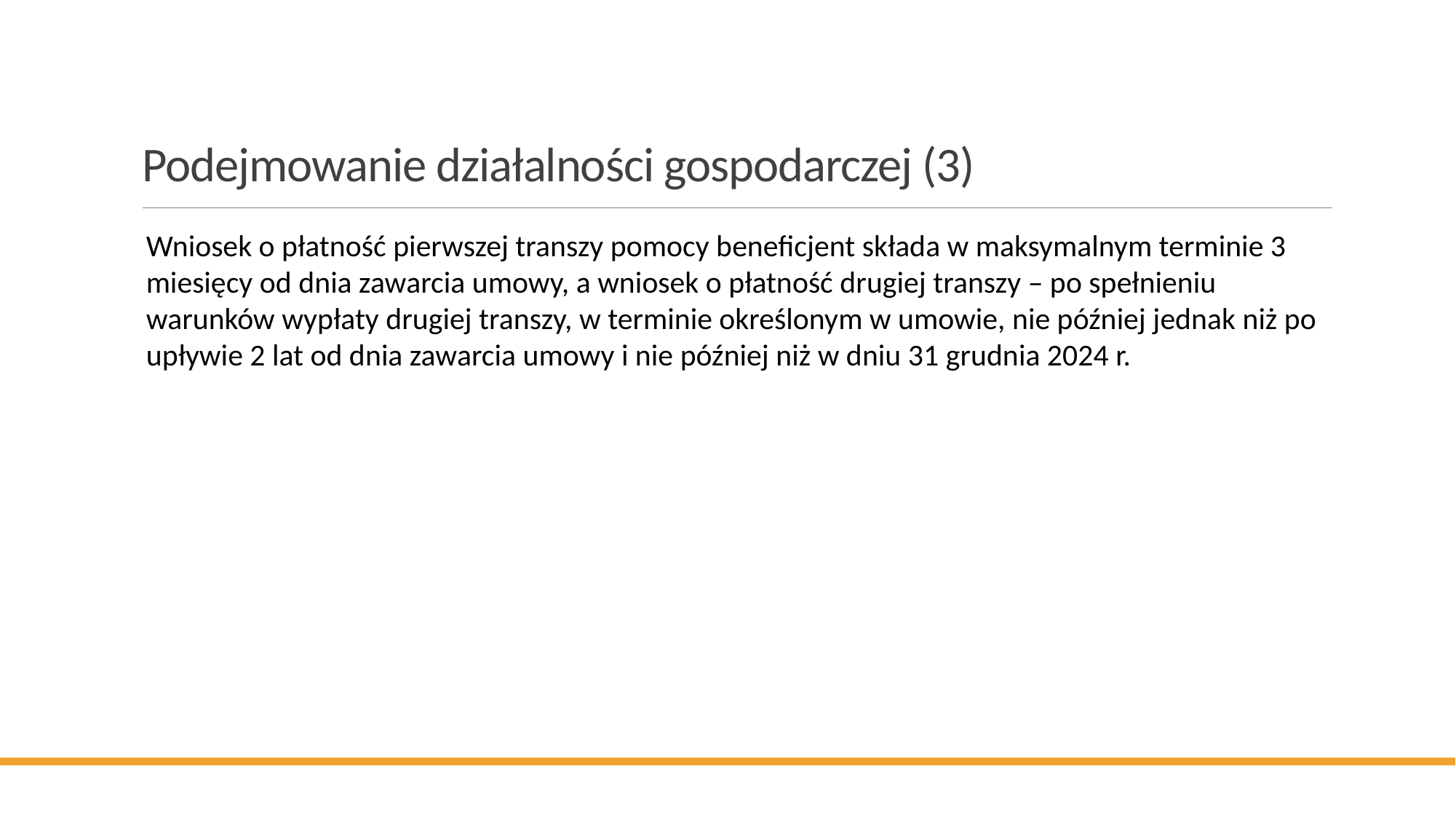

# Podejmowanie działalności gospodarczej (3)
Wniosek o płatność pierwszej transzy pomocy beneficjent składa w maksymalnym terminie 3 miesięcy od dnia zawarcia umowy, a wniosek o płatność drugiej transzy – po spełnieniu warunków wypłaty drugiej transzy, w terminie określonym w umowie, nie później jednak niż po upływie 2 lat od dnia zawarcia umowy i nie później niż w dniu 31 grudnia 2024 r.

21